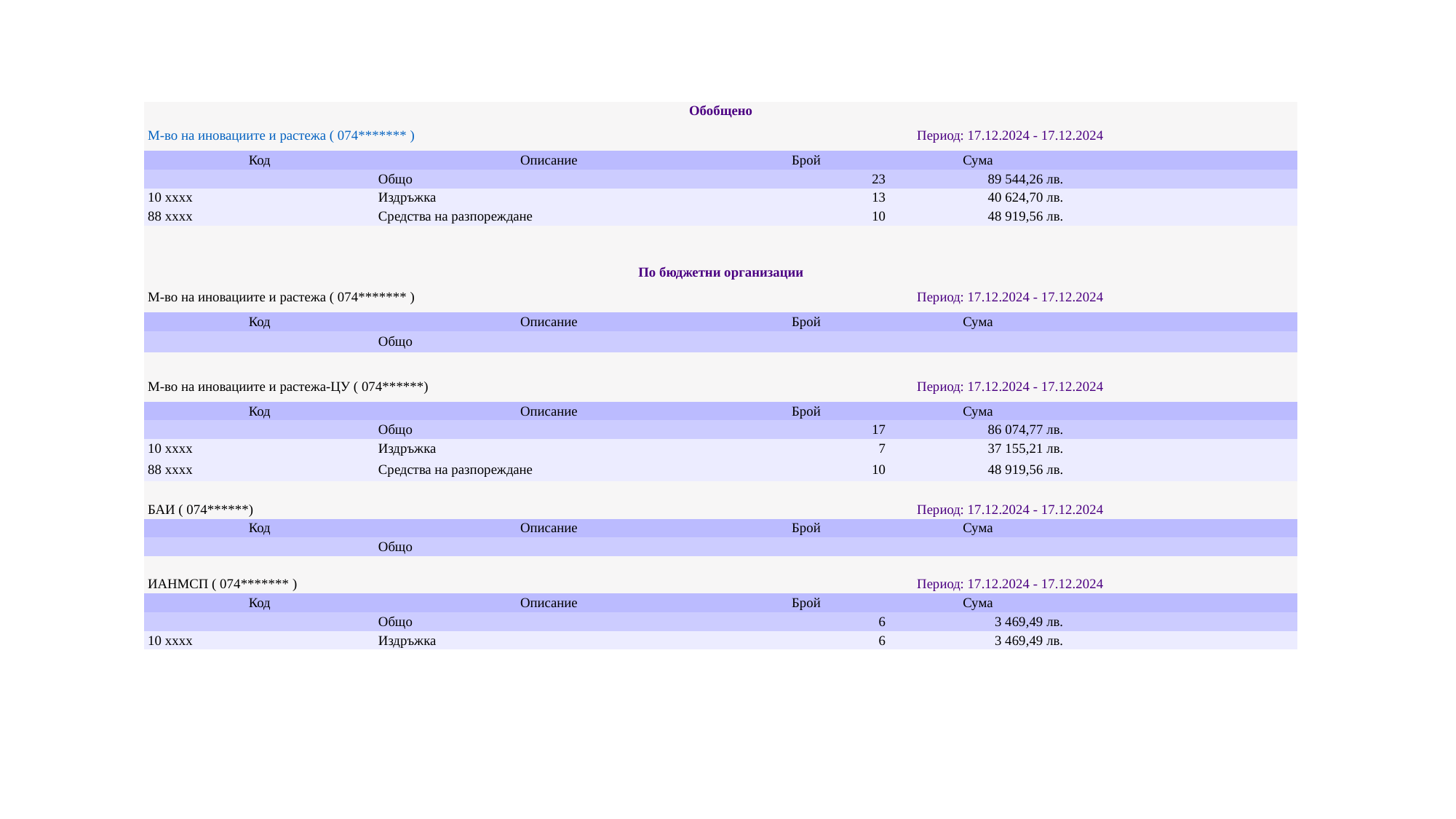

| Обобщено |  |  |  |  |
| --- | --- | --- | --- | --- |
| М-во на иновациите и растежа ( 074\*\*\*\*\*\*\* ) |  | Период: 17.12.2024 - 17.12.2024 |  |  |
| Код | Описание | Брой | Сума |  |
|  | Общо | 23 | 89 544,26 лв. |  |
| 10 xxxx | Издръжка | 13 | 40 624,70 лв. |  |
| 88 xxxx | Средства на разпореждане | 10 | 48 919,56 лв. |  |
|  |  |  |  |  |
|  |  |  |  |  |
| По бюджетни организации |  |  |  |  |
| М-во на иновациите и растежа ( 074\*\*\*\*\*\*\* ) |  | Период: 17.12.2024 - 17.12.2024 |  |  |
| Код | Описание | Брой | Сума |  |
|  | Общо |  |  |  |
|  |  |  |  |  |
| М-во на иновациите и растежа-ЦУ ( 074\*\*\*\*\*\*) |  | Период: 17.12.2024 - 17.12.2024 |  |  |
| Код | Описание | Брой | Сума |  |
|  | Общо | 17 | 86 074,77 лв. |  |
| 10 xxxx | Издръжка | 7 | 37 155,21 лв. |  |
| 88 xxxx | Средства на разпореждане | 10 | 48 919,56 лв. |  |
|  |  |  |  |  |
| БАИ ( 074\*\*\*\*\*\*) |  | Период: 17.12.2024 - 17.12.2024 |  |  |
| Код | Описание | Брой | Сума |  |
|  | Общо |  |  |  |
|  |  |  |  |  |
| ИАНМСП ( 074\*\*\*\*\*\*\* ) |  | Период: 17.12.2024 - 17.12.2024 |  |  |
| Код | Описание | Брой | Сума |  |
|  | Общо | 6 | 3 469,49 лв. |  |
| 10 xxxx | Издръжка | 6 | 3 469,49 лв. |  |
#